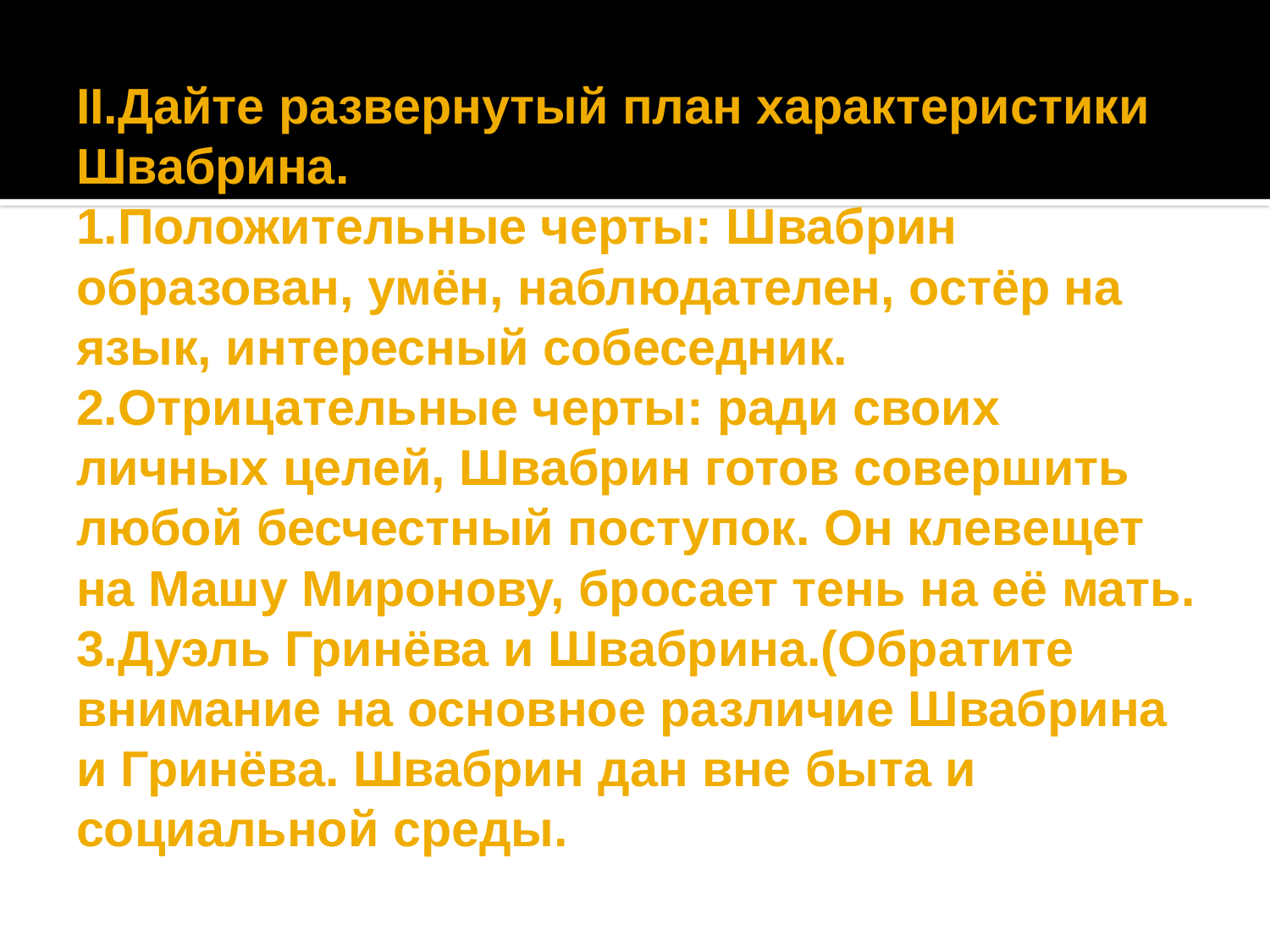

# II.Дайте развернутый план характеристики Швабрина. 1.Положительные черты: Швабрин образован, умён, наблюдателен, остёр на язык, интересный собеседник. 2.Отрицательные черты: ради своих личных целей, Швабрин готов совершить любой бесчестный поступок. Он клевещет на Машу Миронову, бросает тень на её мать. 3.Дуэль Гринёва и Швабрина.(Обратите внимание на основное различие Швабрина и Гринёва. Швабрин дан вне быта и социальной среды.